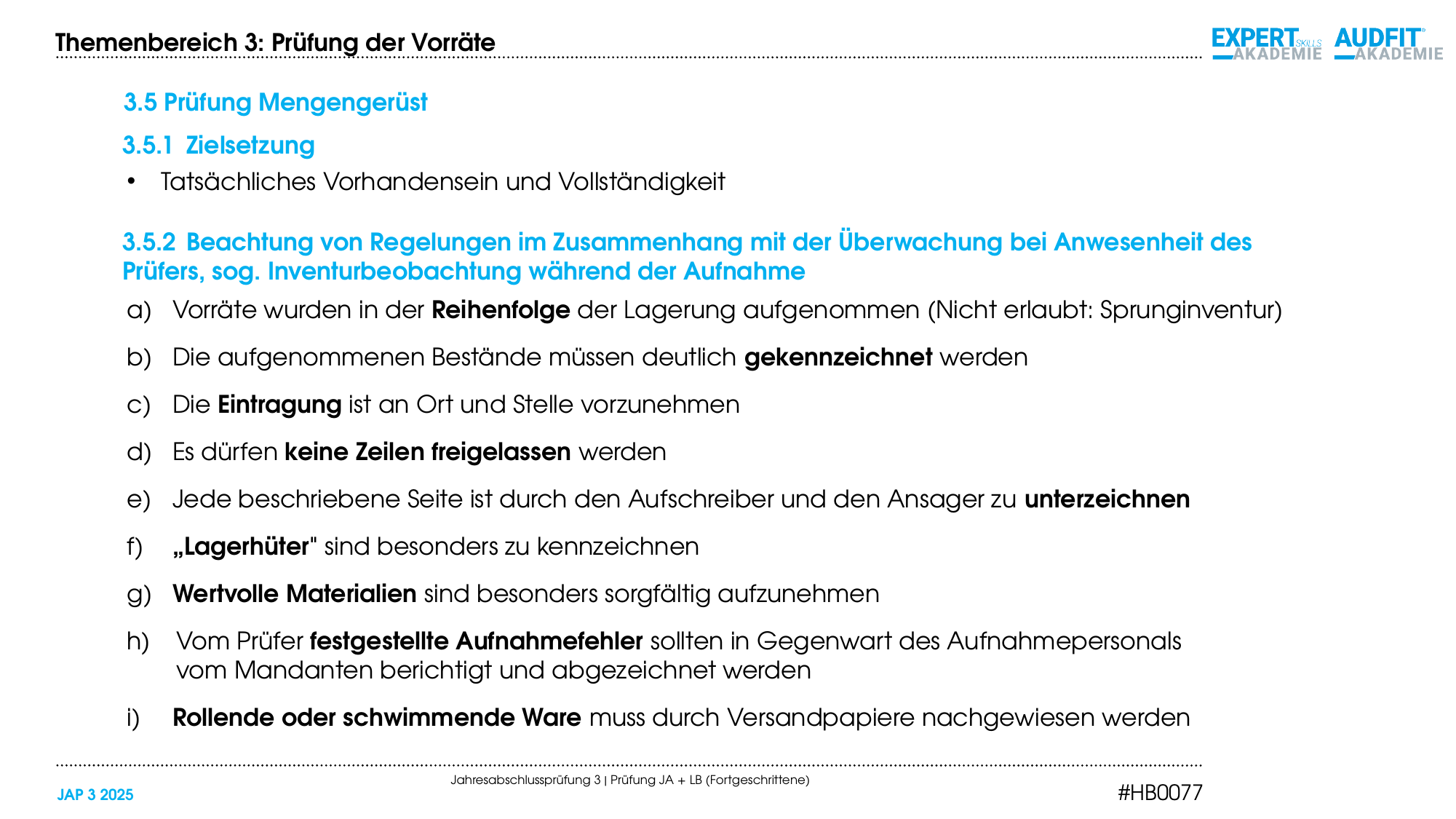

Themenbereich 3: Prüfung der Vorräte
3.5 Prüfung Mengengerüst
3.5.1	Zielsetzung
Tatsächliches Vorhandensein und Vollständigkeit
3.5.2	Beachtung von Regelungen im Zusammenhang mit der Überwachung bei Anwesenheit des
Prüfers, sog. Inventurbeobachtung während der Aufnahme
  Vorräte wurden in der Reihenfolge der Lagerung aufgenommen (Nicht erlaubt: Sprunginventur)
  Die aufgenommenen Bestände müssen deutlich gekennzeichnet werden
  Die Eintragung ist an Ort und Stelle vorzunehmen
  Es dürfen keine Zeilen freigelassen werden
  Jede beschriebene Seite ist durch den Aufschreiber und den Ansager zu unterzeichnen
  „Lagerhüter" sind besonders zu kennzeichnen
  Wertvolle Materialien sind besonders sorgfältig aufzunehmen
 Vom Prüfer festgestellte Aufnahmefehler sollten in Gegenwart des Aufnahmepersonals
 vom Mandanten berichtigt und abgezeichnet werden
  Rollende oder schwimmende Ware muss durch Versandpapiere nachgewiesen werden